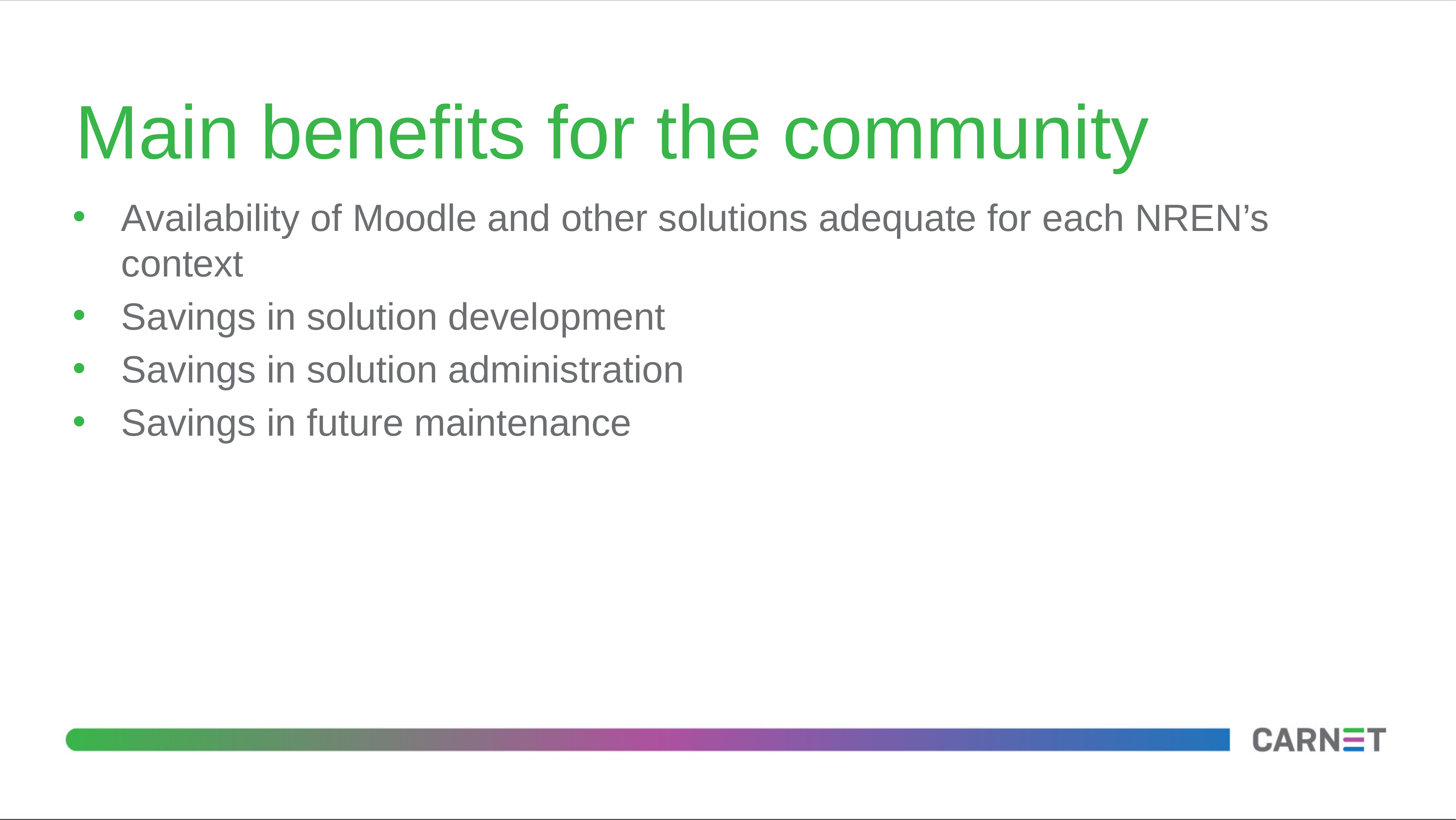

# Main benefits for the community
Availability of Moodle and other solutions adequate for each NREN’s context
Savings in solution development
Savings in solution administration
Savings in future maintenance